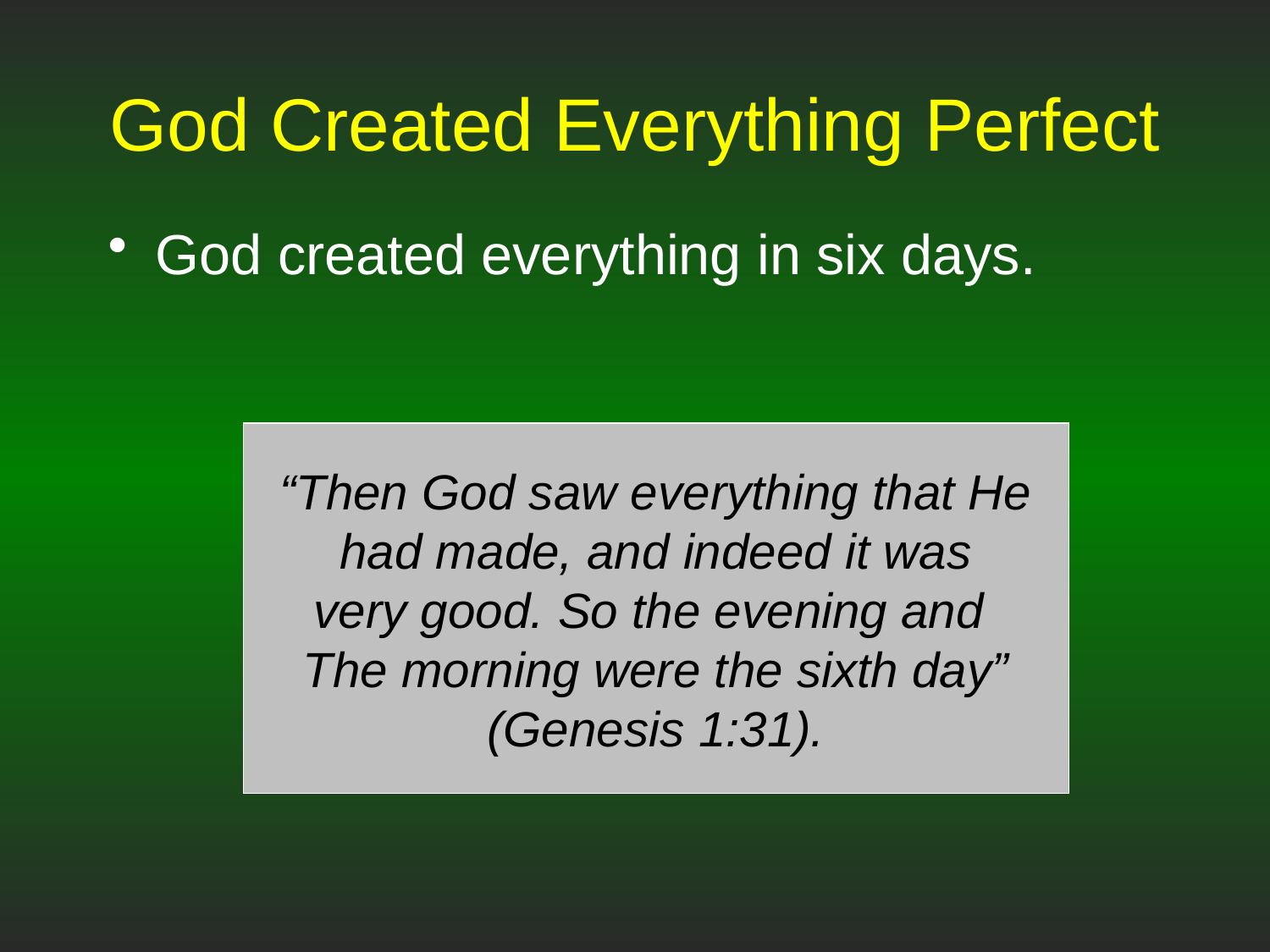

# God Created Everything Perfect
God created everything in six days.
“Then God saw everything that He
had made, and indeed it was
very good. So the evening and
The morning were the sixth day”
(Genesis 1:31).